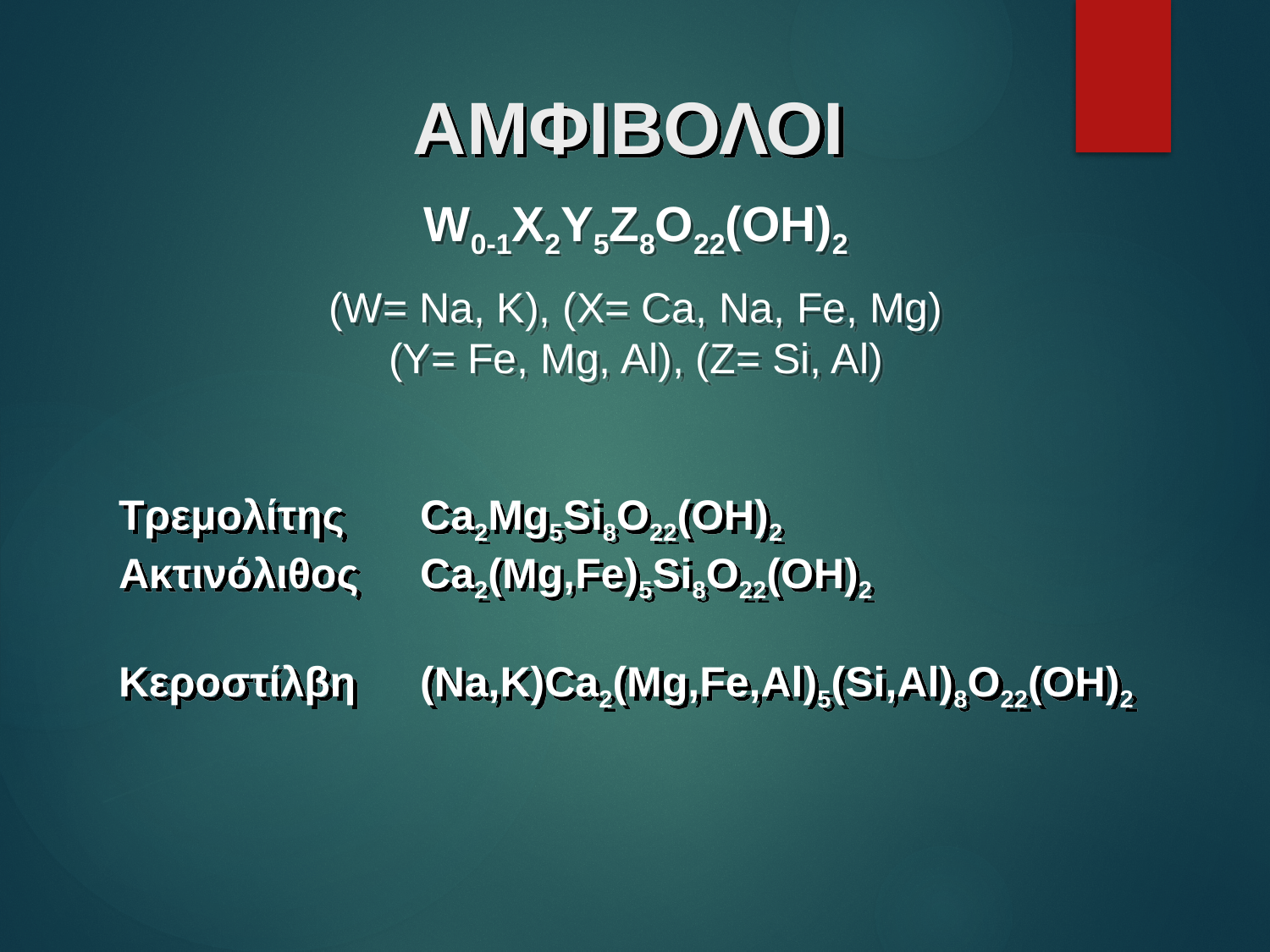

# ΑΜΦΙΒΟΛΟΙ
W0-1X2Y5Z8O22(OH)2
(W= Na, K), (X= Ca, Na, Fe, Mg)
(Y= Fe, Mg, Al), (Z= Si, Al)
Τρεμολίτης	Ca2Mg5Si8O22(OH)2
Ακτινόλιθος	Ca2(Mg,Fe)5Si8O22(OH)2

Κεροστίλβη	(Na,K)Ca2(Mg,Fe,Al)5(Si,Al)8O22(OH)2